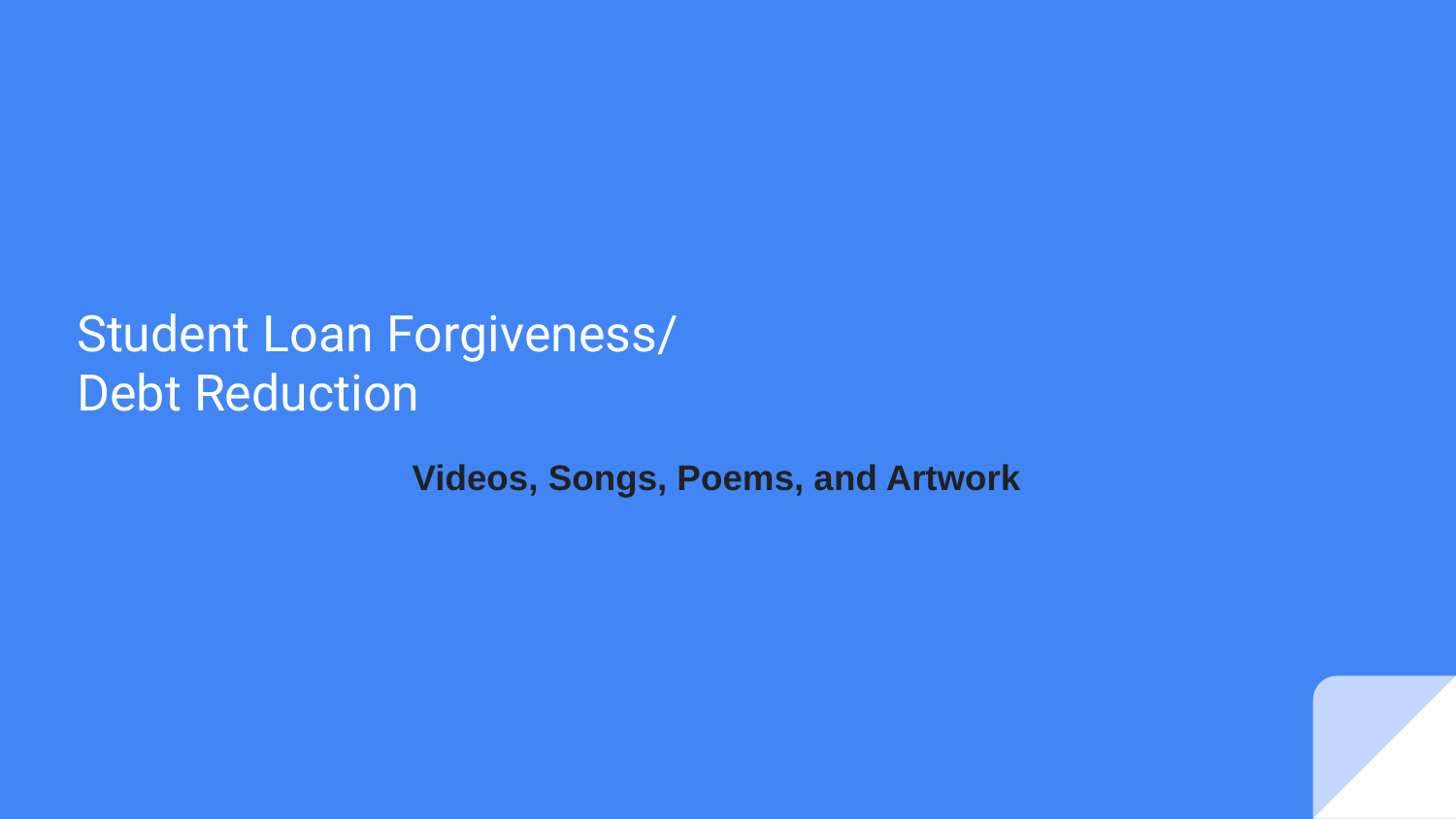

# Student Loan Forgiveness/
Debt Reduction
Videos, Songs, Poems, and Artwork